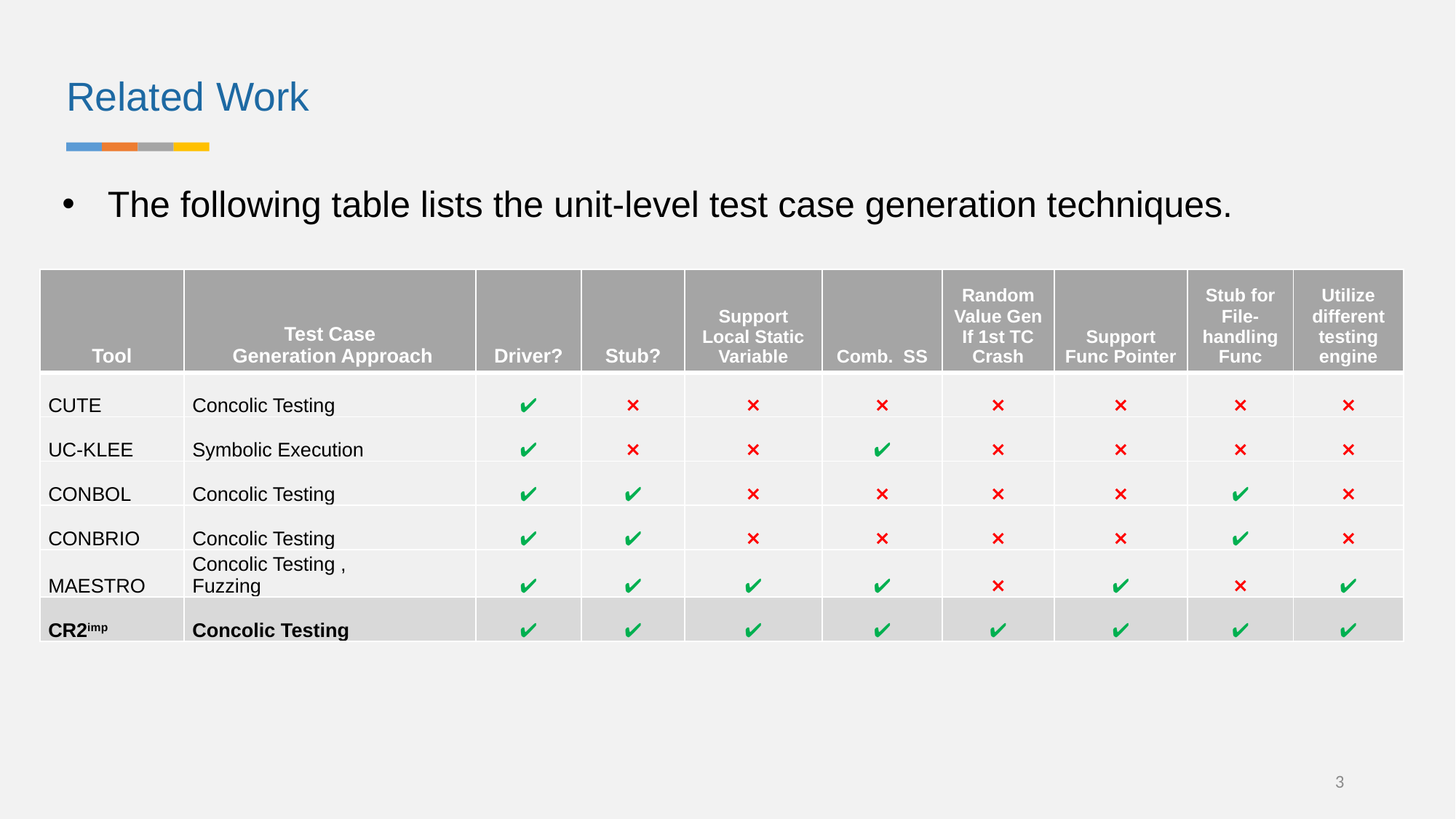

Related Work

The following table lists the unit-level test case generation techniques.

| Tool | Test Case Generation Approach | Driver? | Stub? | Support Local Static Variable | Comb. SS | Random Value Gen If 1st TC Crash | Support Func Pointer | Stub for File-handling Func | Utilize different testing engine |
| --- | --- | --- | --- | --- | --- | --- | --- | --- | --- |
| CUTE | Concolic Testing | ✔ | ❌ | ❌ | ❌ | ❌ | ❌ | ❌ | ❌ |
| UC-KLEE | Symbolic Execution | ✔ | ❌ | ❌ | ✔ | ❌ | ❌ | ❌ | ❌ |
| CONBOL | Concolic Testing | ✔ | ✔ | ❌ | ❌ | ❌ | ❌ | ✔ | ❌ |
| CONBRIO | Concolic Testing | ✔ | ✔ | ❌ | ❌ | ❌ | ❌ | ✔ | ❌ |
| MAESTRO | Concolic Testing , Fuzzing | ✔ | ✔ | ✔ | ✔ | ❌ | ✔ | ❌ | ✔ |
| CR2imp | Concolic Testing | ✔ | ✔ | ✔ | ✔ | ✔ | ✔ | ✔ | ✔ |
3